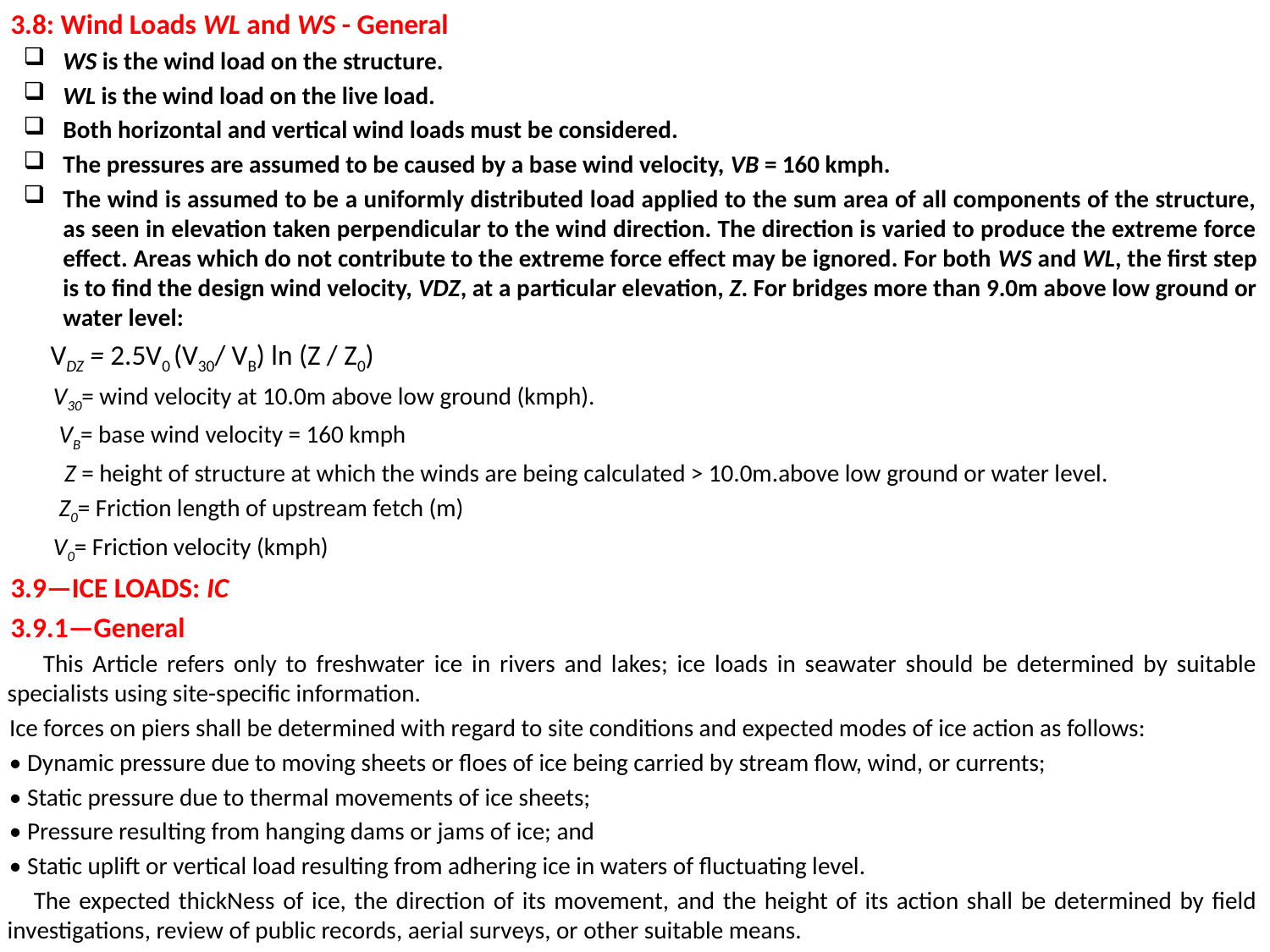

3.8: Wind Loads WL and WS - General
WS is the wind load on the structure.
WL is the wind load on the live load.
Both horizontal and vertical wind loads must be considered.
The pressures are assumed to be caused by a base wind velocity, VB = 160 kmph.
The wind is assumed to be a uniformly distributed load applied to the sum area of all components of the structure, as seen in elevation taken perpendicular to the wind direction. The direction is varied to produce the extreme force effect. Areas which do not contribute to the extreme force effect may be ignored. For both WS and WL, the first step is to find the design wind velocity, VDZ, at a particular elevation, Z. For bridges more than 9.0m above low ground or water level:
                VDZ = 2.5V0 (V30/ VB) ln (Z / Z0)
                 V30= wind velocity at 10.0m above low ground (kmph).
                  VB= base wind velocity = 160 kmph
                   Z = height of structure at which the winds are being calculated > 10.0m.above low ground or water level.
                  Z0= Friction length of upstream fetch (m)
                 V0= Friction velocity (kmph)
        3.9—ICE LOADS: IC
        3.9.1—General
         This Article refers only to freshwater ice in rivers and lakes; ice loads in seawater should be determined by suitable specialists using site-specific information.
         Ice forces on piers shall be determined with regard to site conditions and expected modes of ice action as follows:
         • Dynamic pressure due to moving sheets or floes of ice being carried by stream flow, wind, or currents;
         • Static pressure due to thermal movements of ice sheets;
         • Pressure resulting from hanging dams or jams of ice; and
         • Static uplift or vertical load resulting from adhering ice in waters of fluctuating level.
         The expected thickNess of ice, the direction of its movement, and the height of its action shall be determined by field investigations, review of public records, aerial surveys, or other suitable means.